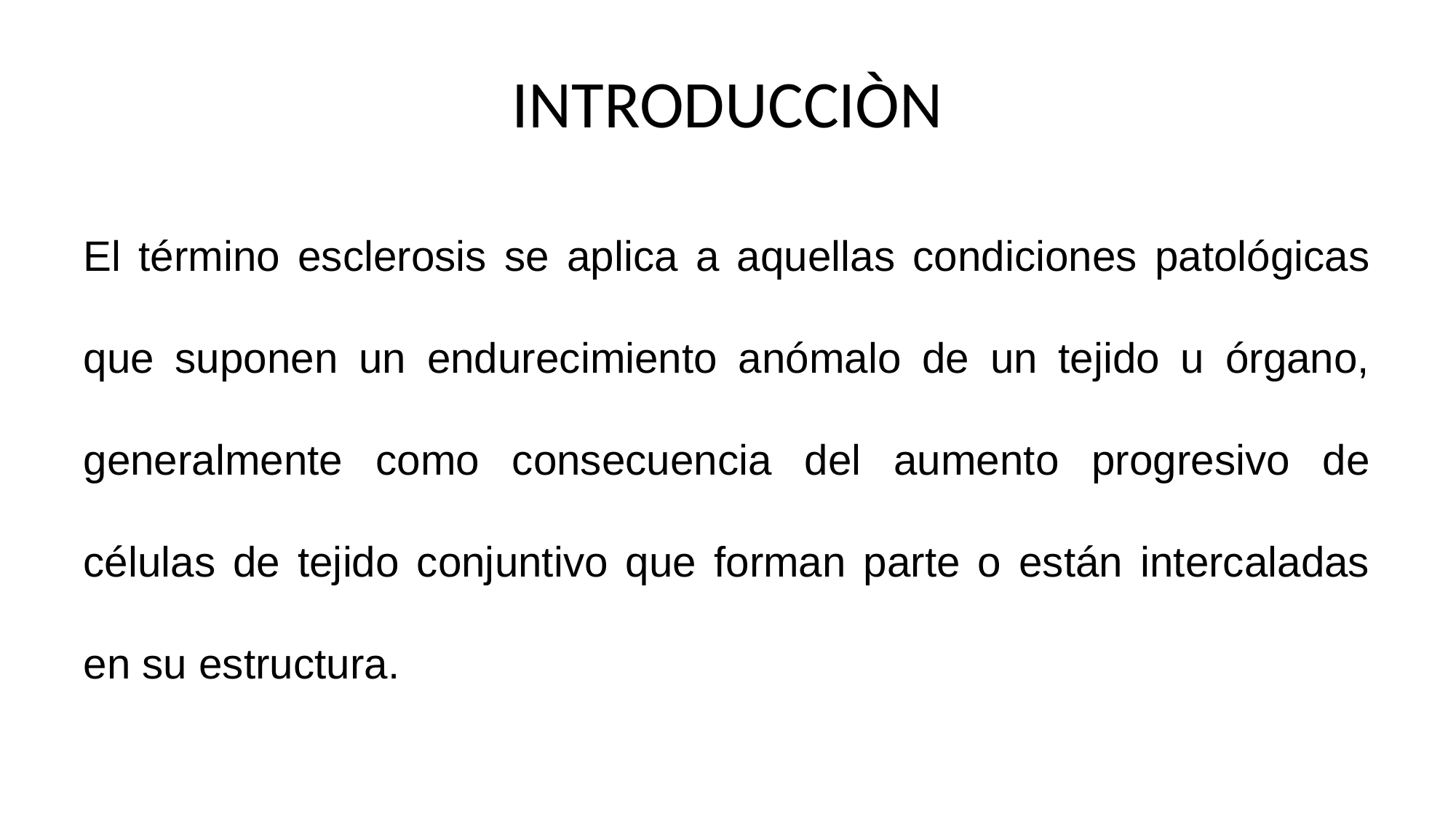

# INTRODUCCIÒN
El término esclerosis se aplica a aquellas condiciones patológicas que suponen un endurecimiento anómalo de un tejido u órgano, generalmente como consecuencia del aumento progresivo de células de tejido conjuntivo que forman parte o están intercaladas en su estructura.